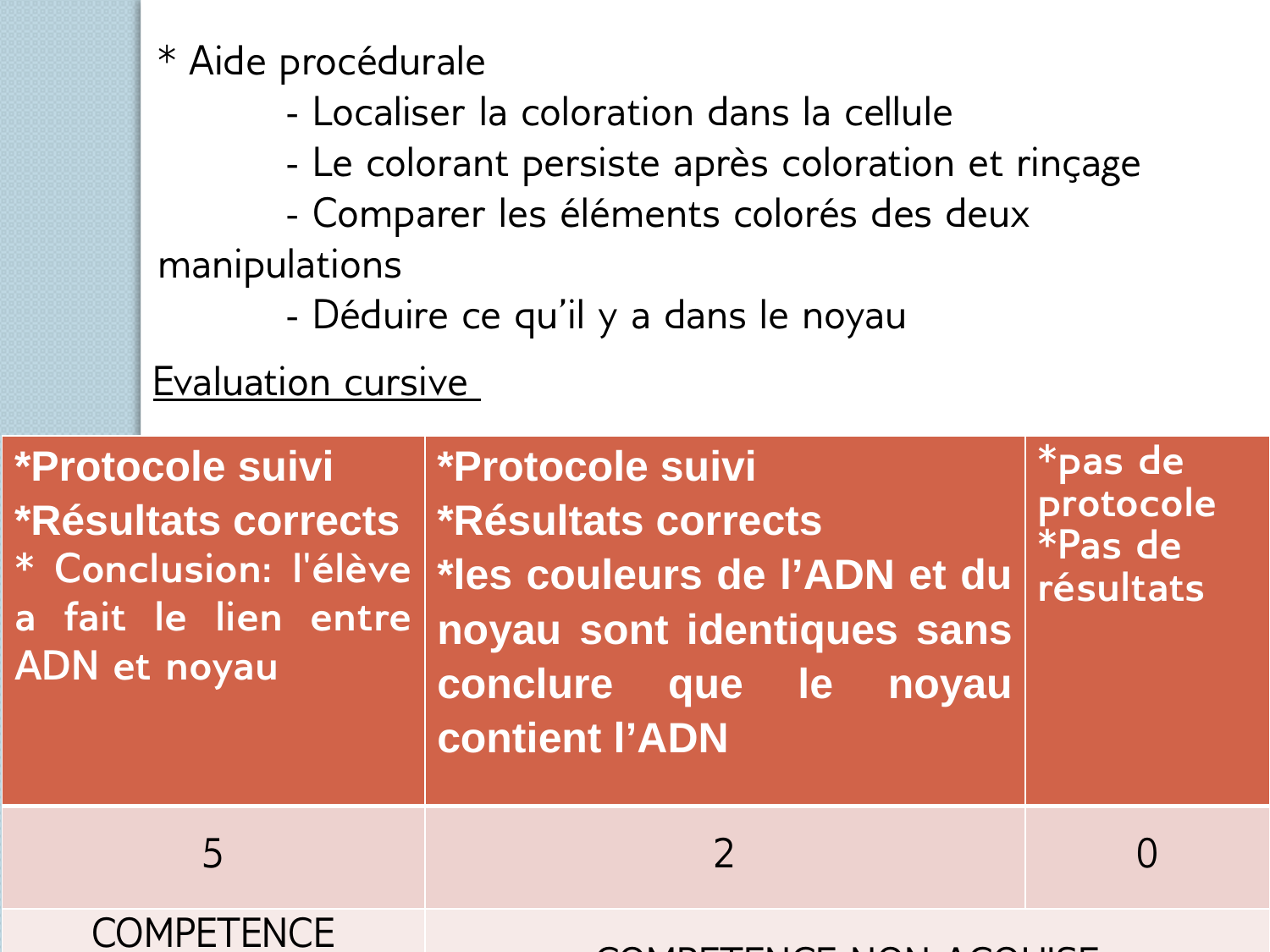

* Aide procédurale
	- Localiser la coloration dans la cellule
	- Le colorant persiste après coloration et rinçage
	- Comparer les éléments colorés des deux manipulations
	- Déduire ce qu’il y a dans le noyau
Evaluation cursive
| \*Protocole suivi \*Résultats corrects \* Conclusion: l'élève a fait le lien entre ADN et noyau | \*Protocole suivi \*Résultats corrects \*les couleurs de l’ADN et du noyau sont identiques sans conclure que le noyau contient l’ADN | \*pas de protocole \*Pas de résultats |
| --- | --- | --- |
| 5 | 2 | 0 |
| COMPETENCE ACQUISE | COMPETENCE NON ACQUISE |  |
14/01/2014
Sylvie Chabrol
8